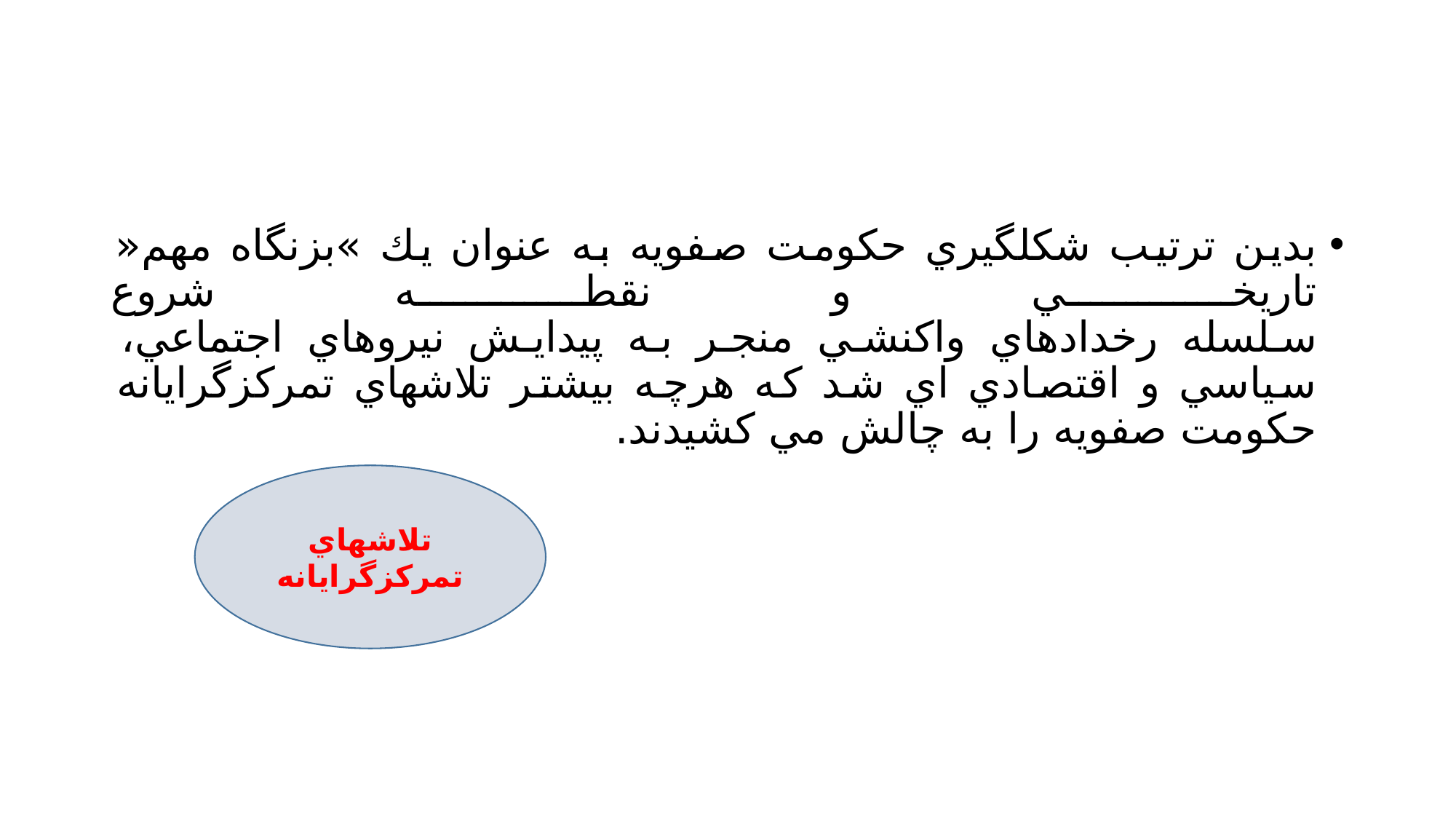

#
بدين ترتيب شكلگيري حكومت صفويه به عنوان يك »بزنگاه مهم« تاريخي و نقطه شروع
سلسله رخدادهاي واكنشي منجر به پيدايش نيروهاي اجتماعي، سياسي و اقتصادي اي شد كه هرچه بيشتر تلاشهاي تمركزگرايانه حكومت صفويه را به چالش مي كشيدند.
تلاشهاي تمركزگرايانه